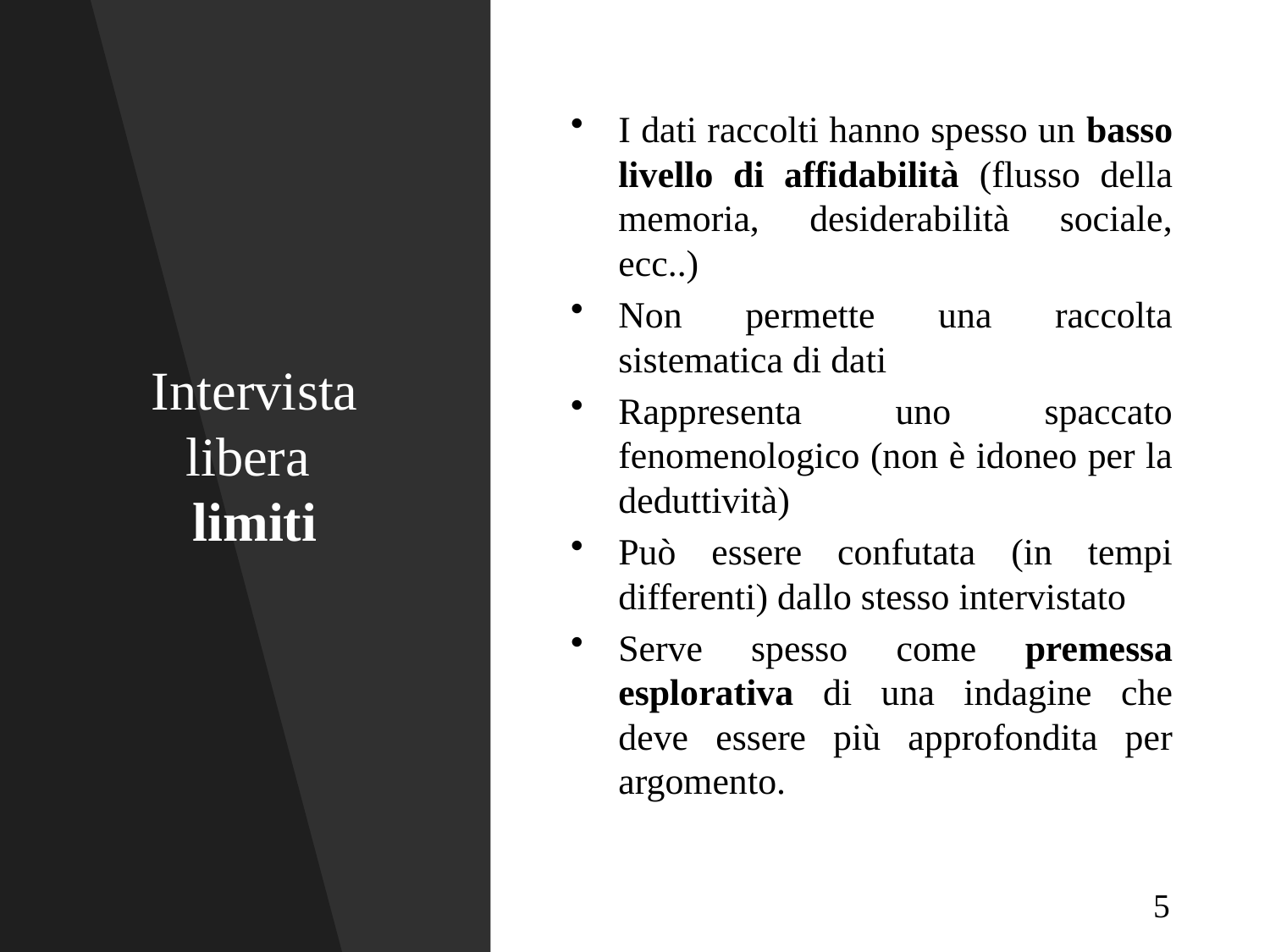

# Intervista libera limiti
I dati raccolti hanno spesso un basso livello di affidabilità (flusso della memoria, desiderabilità sociale, ecc..)
Non permette una raccolta sistematica di dati
Rappresenta uno spaccato fenomenologico (non è idoneo per la deduttività)
Può essere confutata (in tempi differenti) dallo stesso intervistato
Serve spesso come premessa esplorativa di una indagine che deve essere più approfondita per argomento.
5